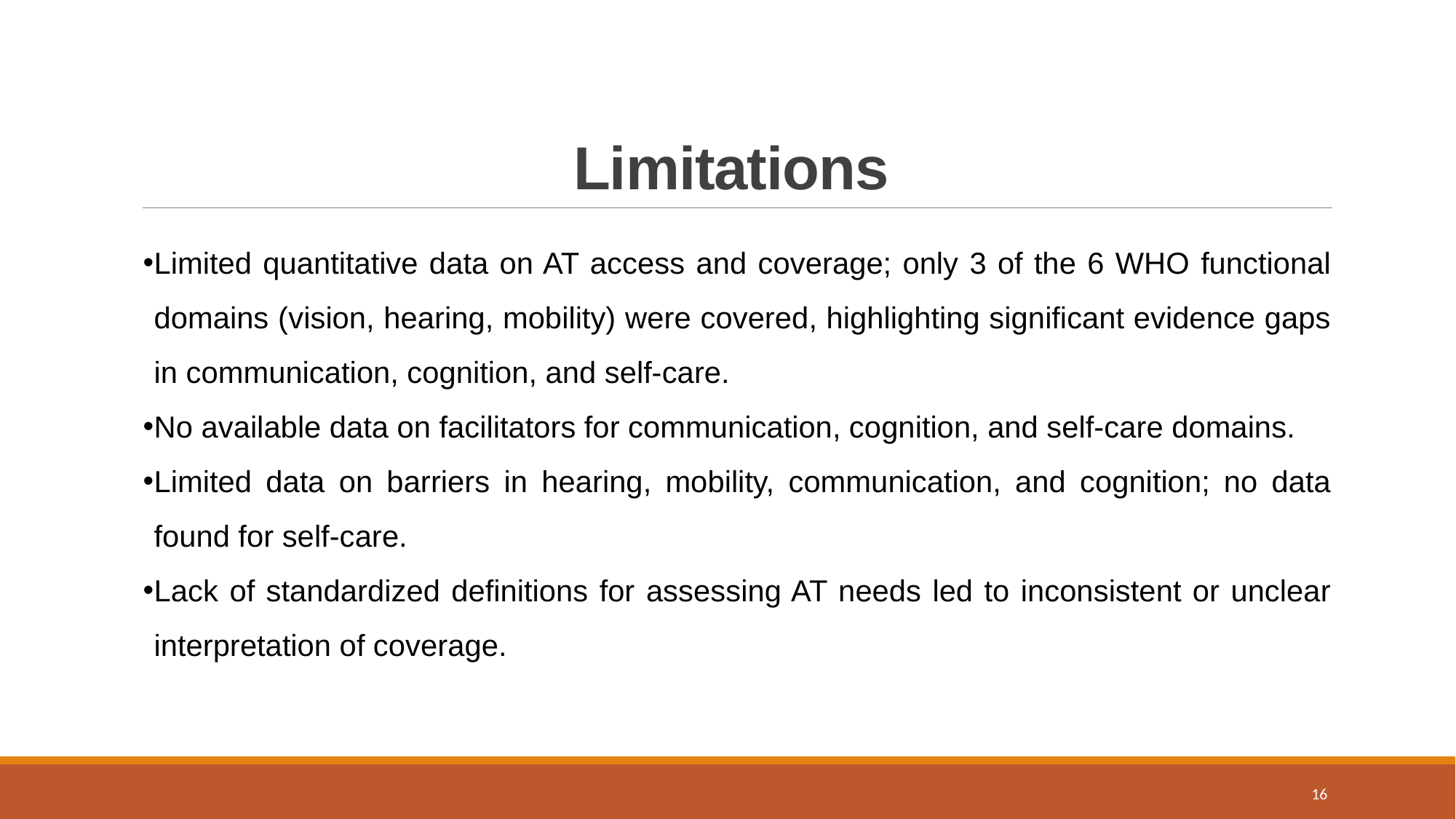

# Limitations
Limited quantitative data on AT access and coverage; only 3 of the 6 WHO functional domains (vision, hearing, mobility) were covered, highlighting significant evidence gaps in communication, cognition, and self-care.
No available data on facilitators for communication, cognition, and self-care domains.
Limited data on barriers in hearing, mobility, communication, and cognition; no data found for self-care.
Lack of standardized definitions for assessing AT needs led to inconsistent or unclear interpretation of coverage.

16